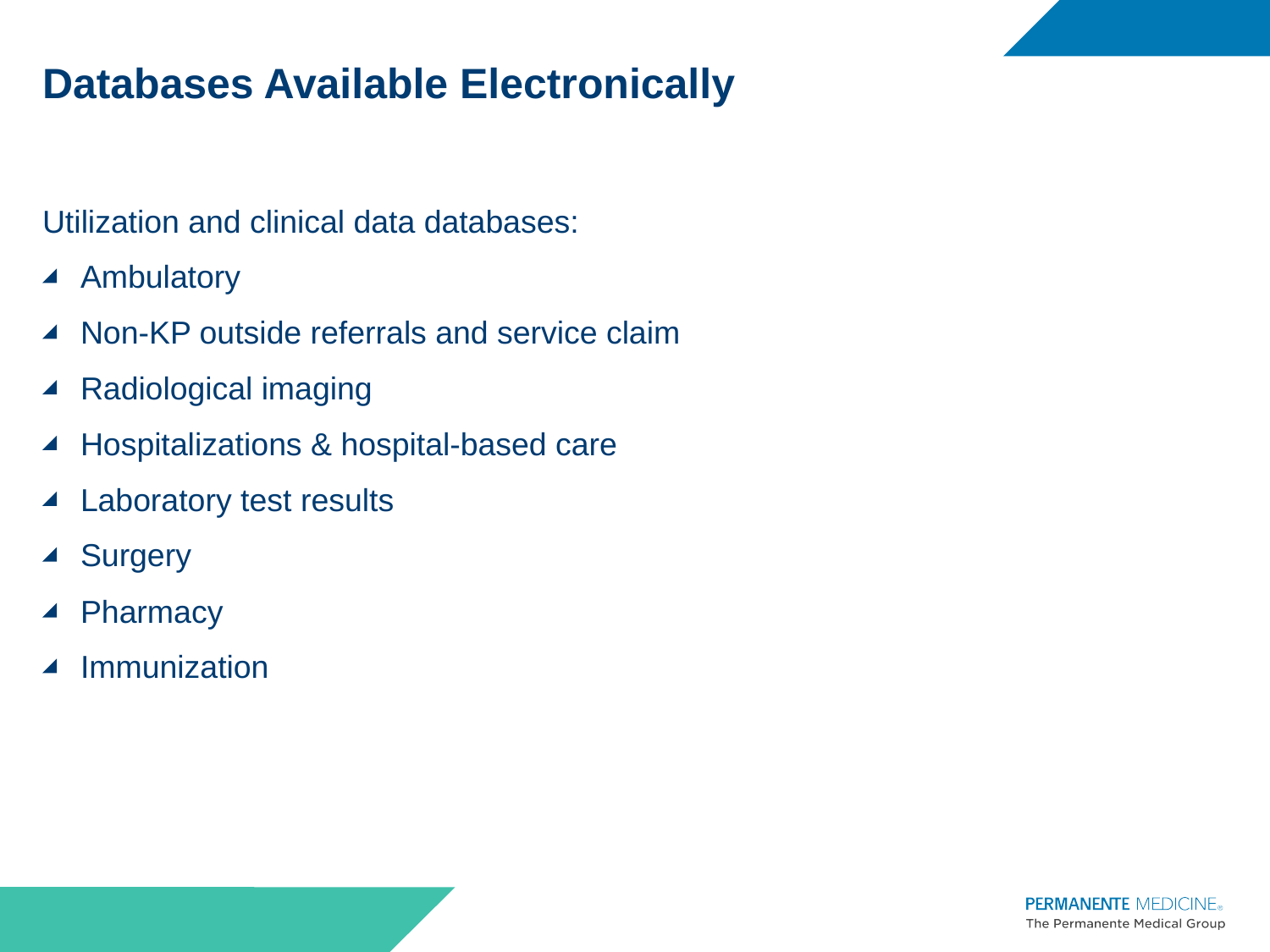

# Databases Available Electronically
Utilization and clinical data databases:
Ambulatory
Non-KP outside referrals and service claim
Radiological imaging
Hospitalizations & hospital-based care
Laboratory test results
Surgery
Pharmacy
Immunization